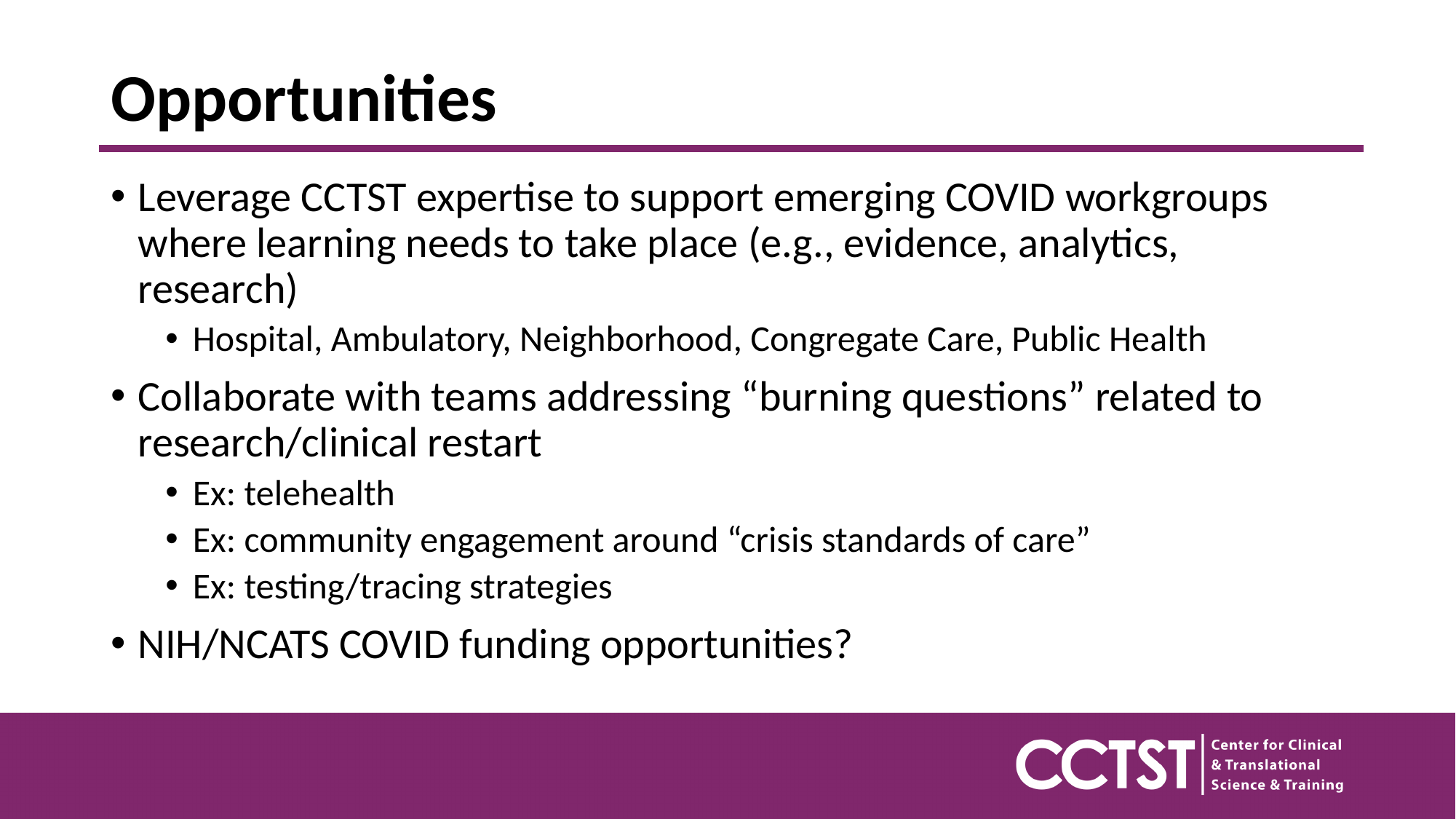

# Opportunities
Leverage CCTST expertise to support emerging COVID workgroups where learning needs to take place (e.g., evidence, analytics, research)
Hospital, Ambulatory, Neighborhood, Congregate Care, Public Health
Collaborate with teams addressing “burning questions” related to research/clinical restart
Ex: telehealth
Ex: community engagement around “crisis standards of care”
Ex: testing/tracing strategies
NIH/NCATS COVID funding opportunities?